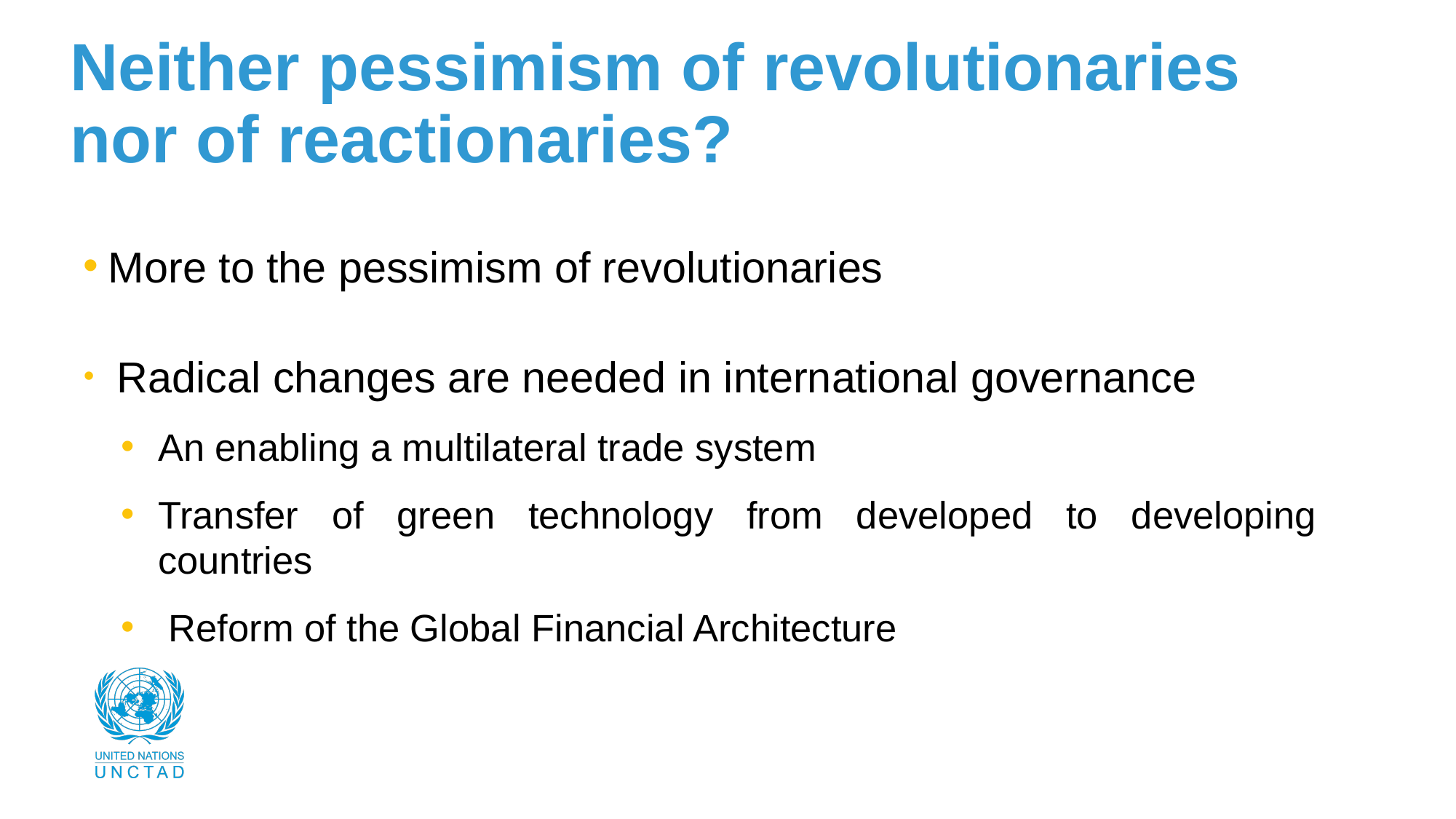

# Neither pessimism of revolutionaries nor of reactionaries?
More to the pessimism of revolutionaries

 Radical changes are needed in international governance
An enabling a multilateral trade system
Transfer of green technology from developed to developing countries
 Reform of the Global Financial Architecture